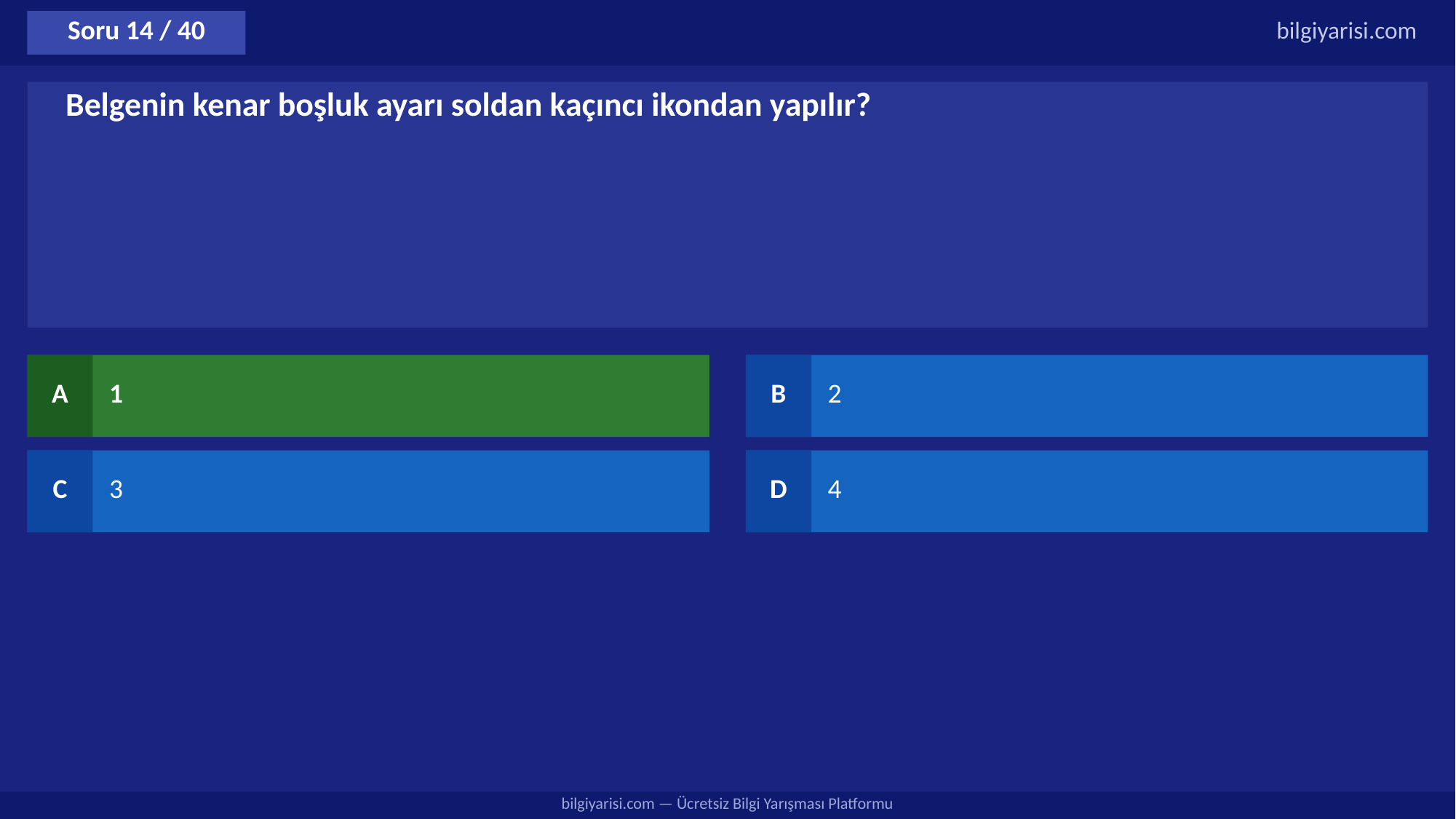

Soru 14 / 40
bilgiyarisi.com

Belgenin kenar boşluk ayarı soldan kaçıncı ikondan yapılır?

A
1

B
2

C
3

D
4
bilgiyarisi.com — Ücretsiz Bilgi Yarışması Platformu